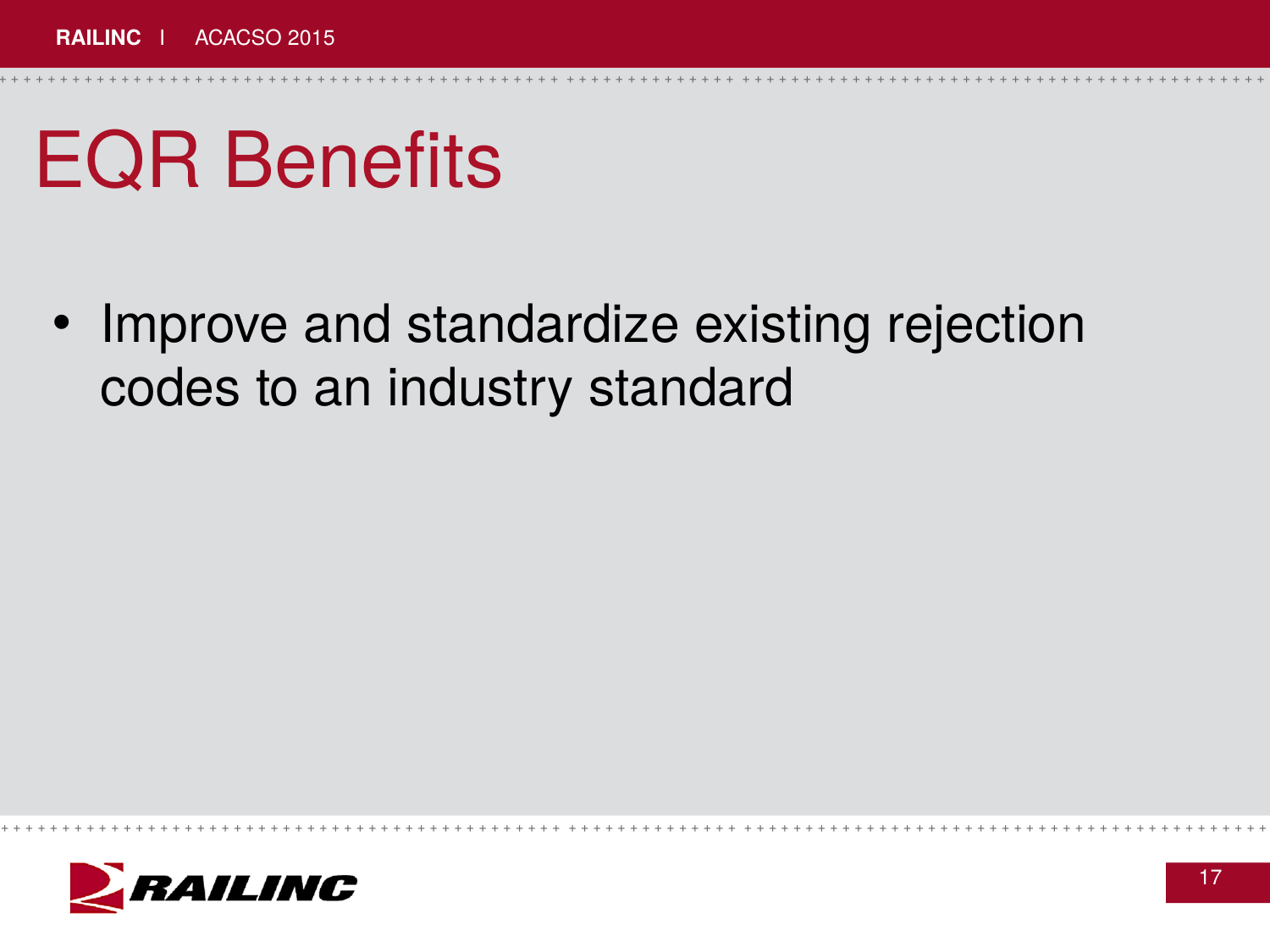

EQR Benefits
Improve and standardize existing rejection codes to an industry standard

17